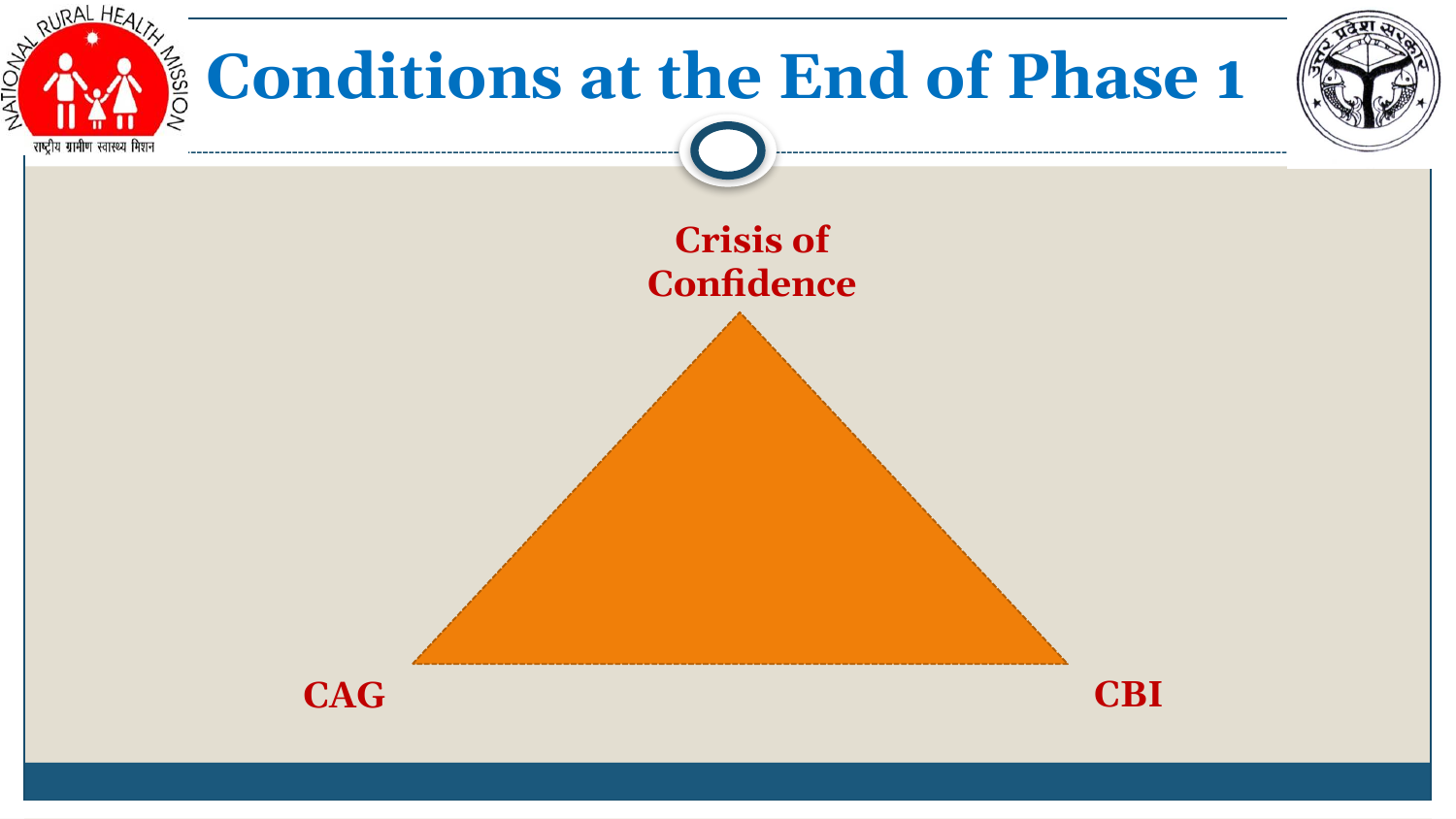

# Conditions at the End of Phase 1
Crisis of Confidence

CBI
CAG